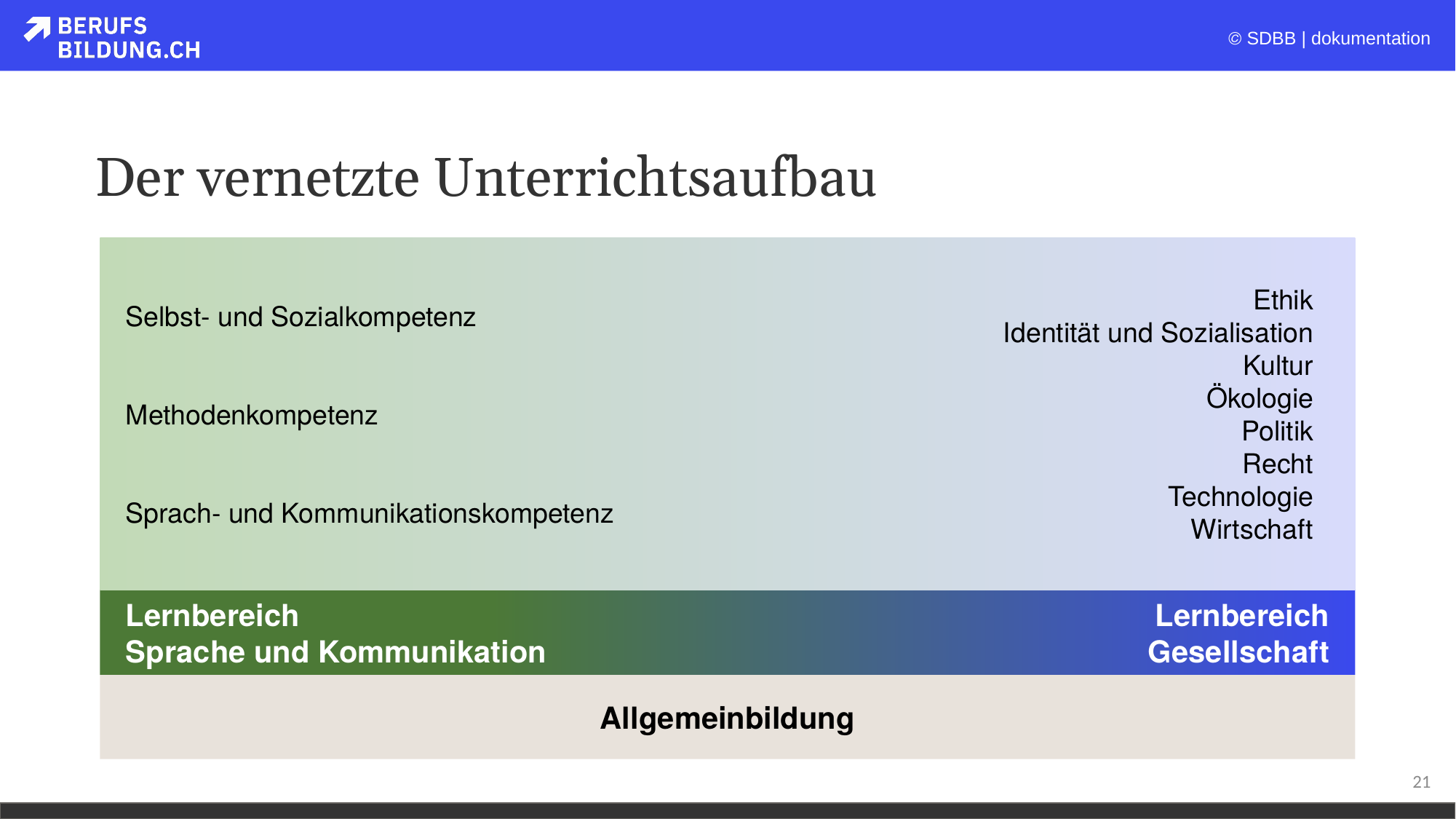

# Der vernetzte Unterrichtsaufbau
Ethik
Identität und Sozialisation
Kultur
Ökologie
Politik
Recht
Technologie
Wirtschaft
Selbst- und Sozialkompetenz

Methodenkompetenz

Sprach- und Kommunikationskompetenz
Lernbereich
Sprache und Kommunikation
Lernbereich
Gesellschaft
Allgemeinbildung
21